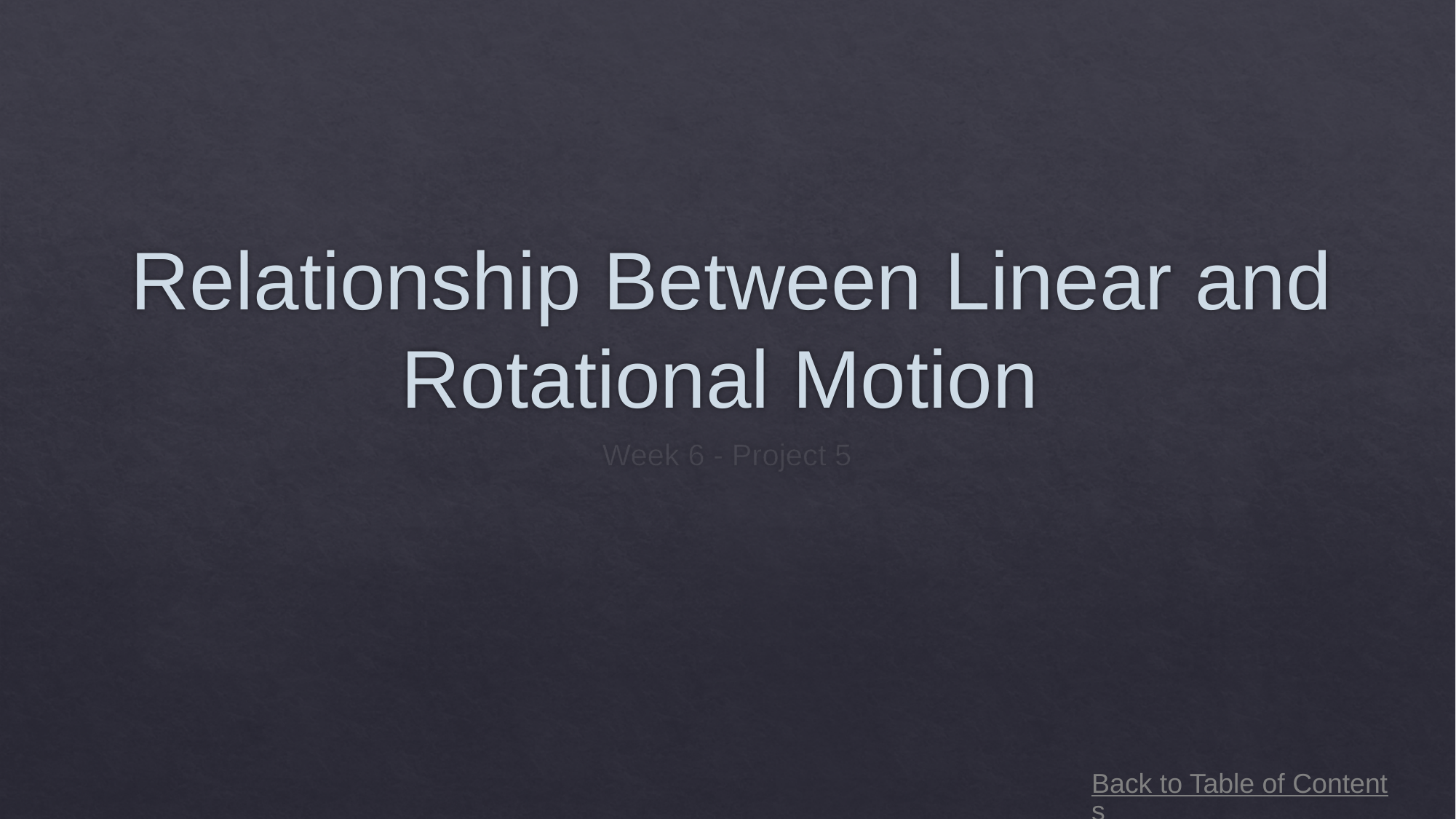

# Relationship Between Linear and Rotational Motion
Week 6 - Project 5
Back to Table of Contents